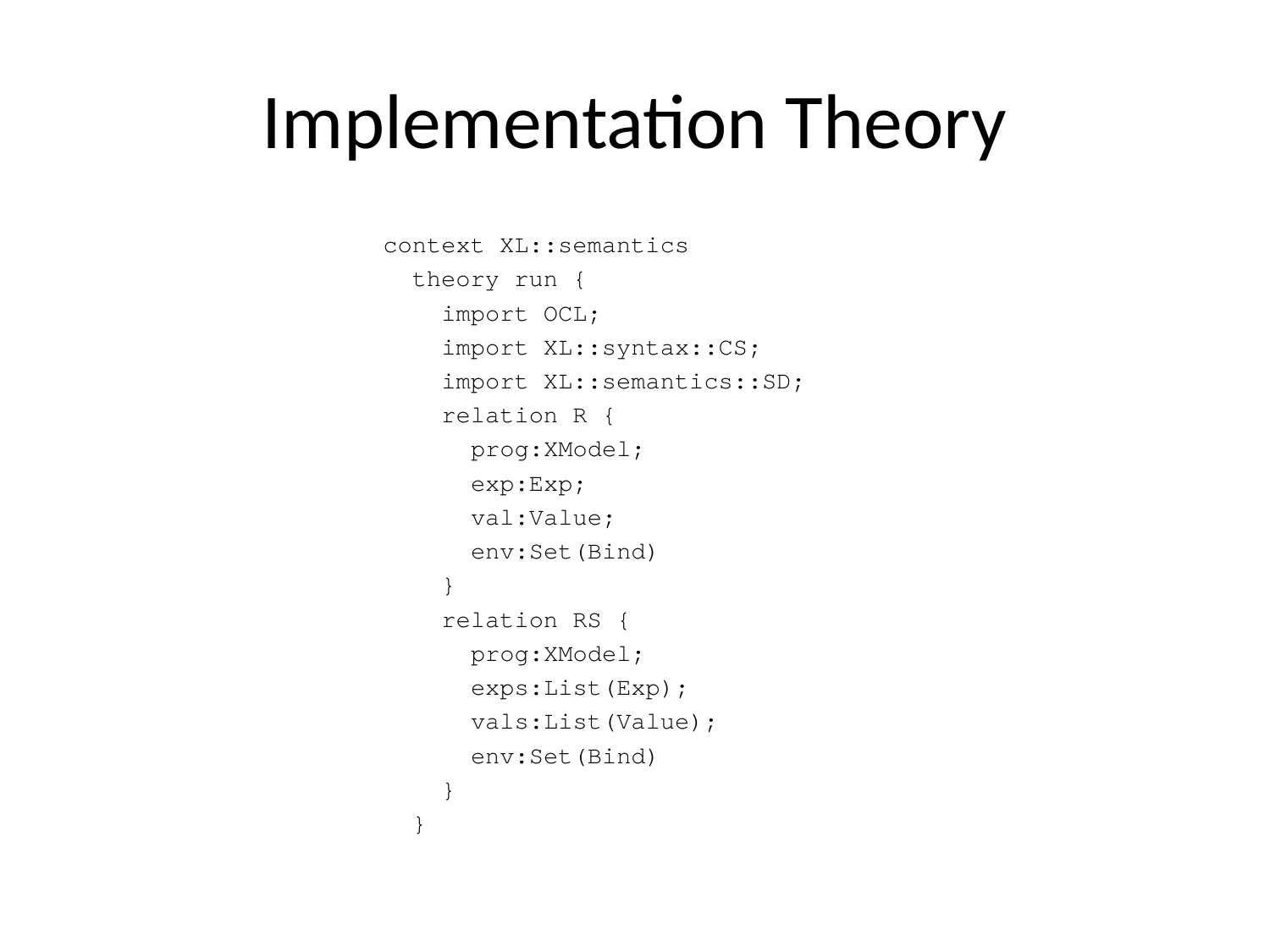

# Implementation Theory
context XL::semantics
  theory run {
    import OCL;
    import XL::syntax::CS;
    import XL::semantics::SD;
    relation R {
      prog:XModel;
      exp:Exp;
      val:Value;
      env:Set(Bind)
    }
    relation RS {
      prog:XModel;
      exps:List(Exp);
      vals:List(Value);
      env:Set(Bind)
    }
  }